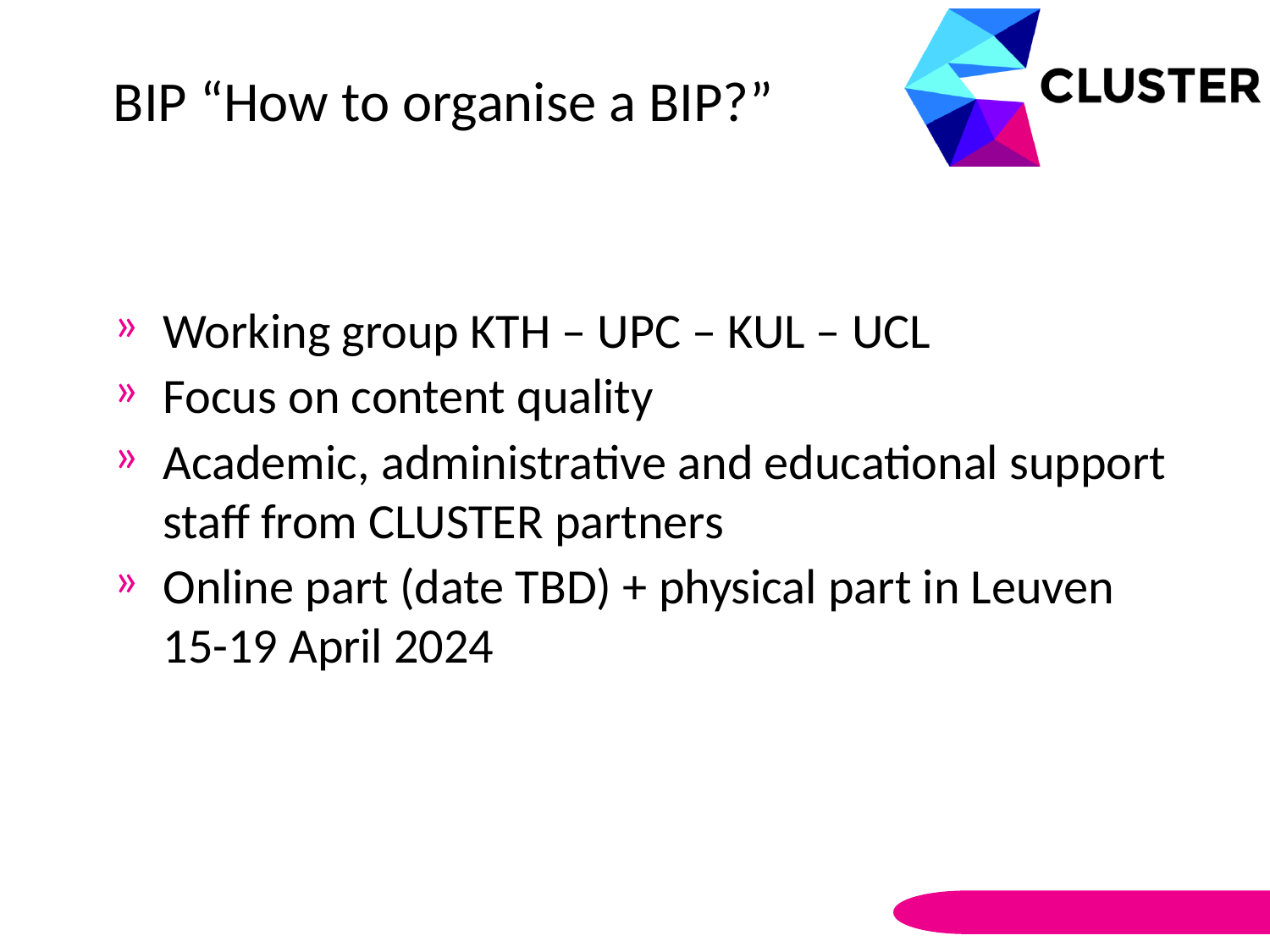

BIP “How to organise a BIP?”
#

Working group KTH – UPC – KUL – UCL
Focus on content quality
Academic, administrative and educational support staff from CLUSTER partners
Online part (date TBD) + physical part in Leuven 15-19 April 2024